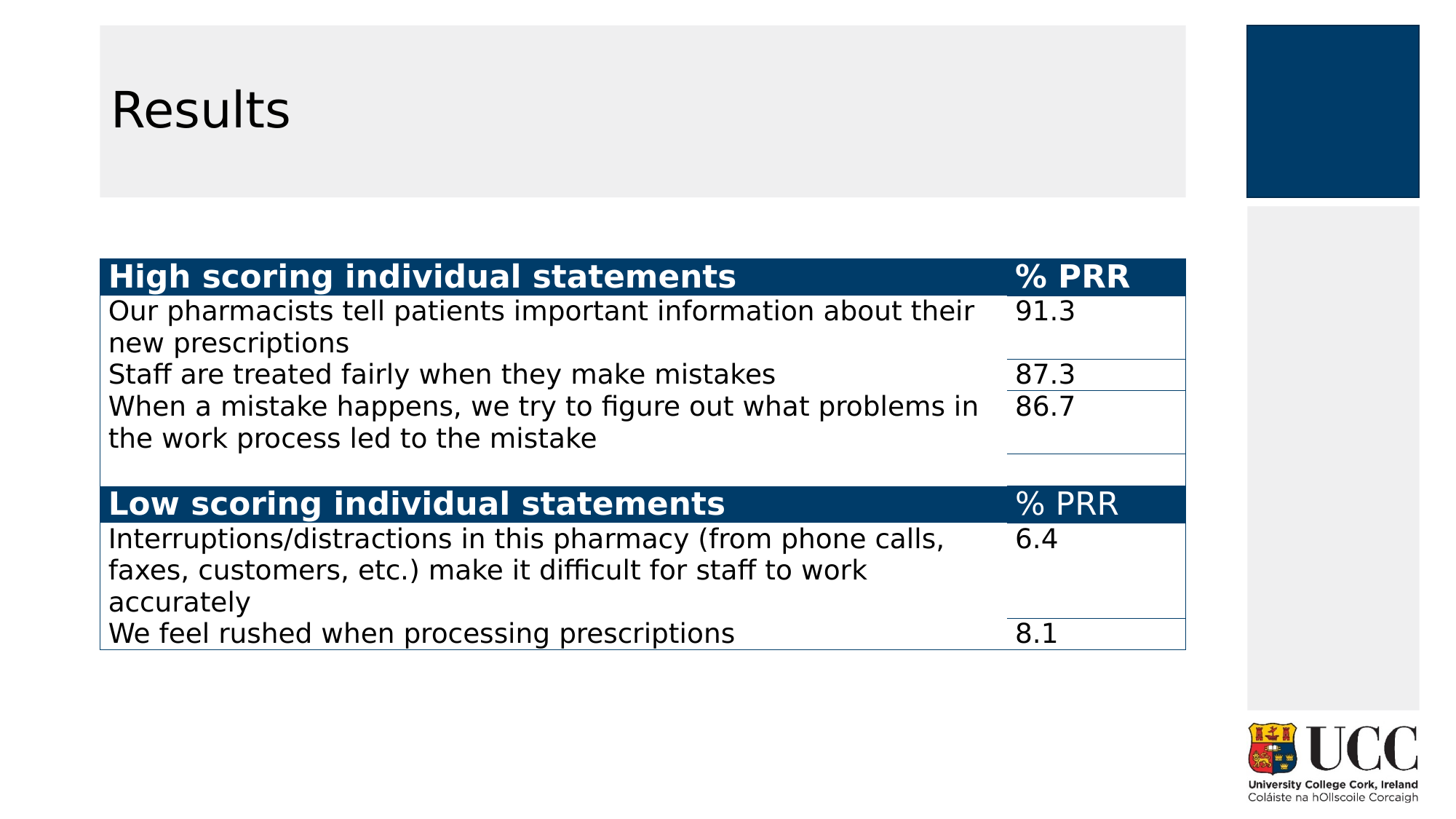

# Results
| High scoring individual statements | % PRR |
| --- | --- |
| Our pharmacists tell patients important information about their new prescriptions | 91.3 |
| Staff are treated fairly when they make mistakes | 87.3 |
| When a mistake happens, we try to figure out what problems in the work process led to the mistake | 86.7 |
|  |  |
| Low scoring individual statements | % PRR |
| Interruptions/distractions in this pharmacy (from phone calls, faxes, customers, etc.) make it difficult for staff to work accurately | 6.4 |
| We feel rushed when processing prescriptions | 8.1 |